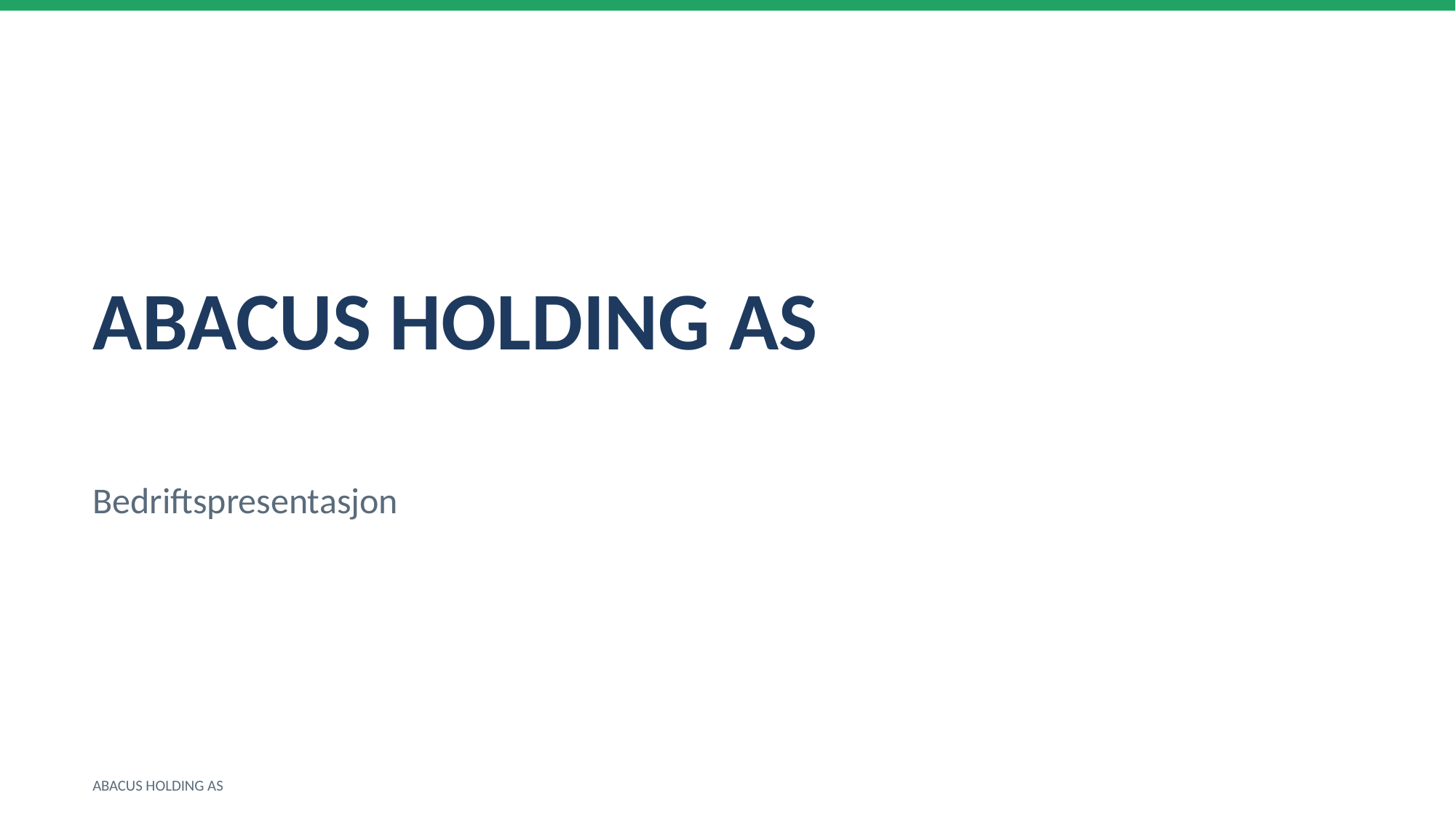

ABACUS HOLDING AS
Bedriftspresentasjon
ABACUS HOLDING AS